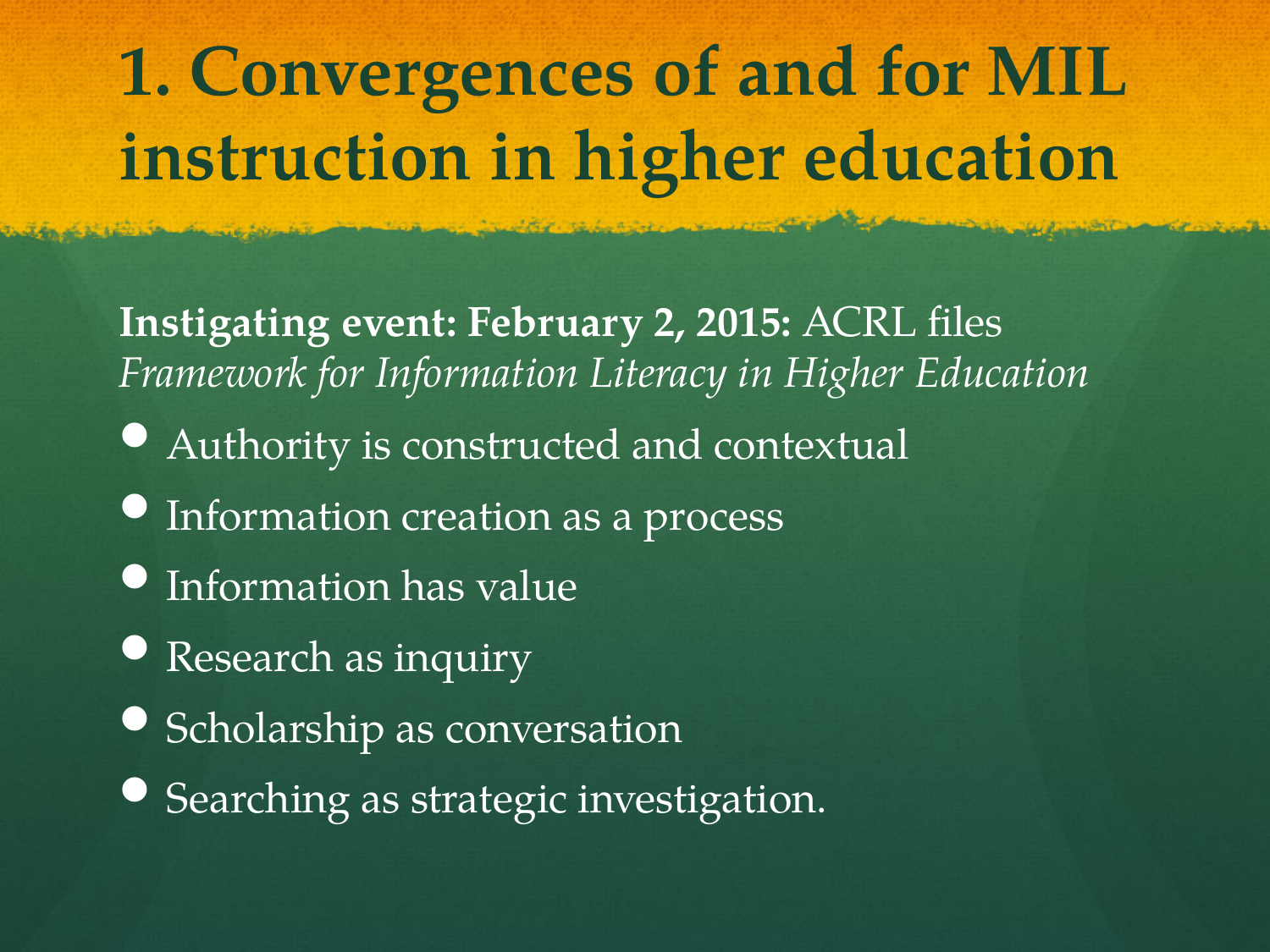

# 1. Convergences of and for MIL instruction in higher education
Instigating event: February 2, 2015: ACRL files Framework for Information Literacy in Higher Education
Authority is constructed and contextual
Information creation as a process
Information has value
Research as inquiry
Scholarship as conversation
Searching as strategic investigation.